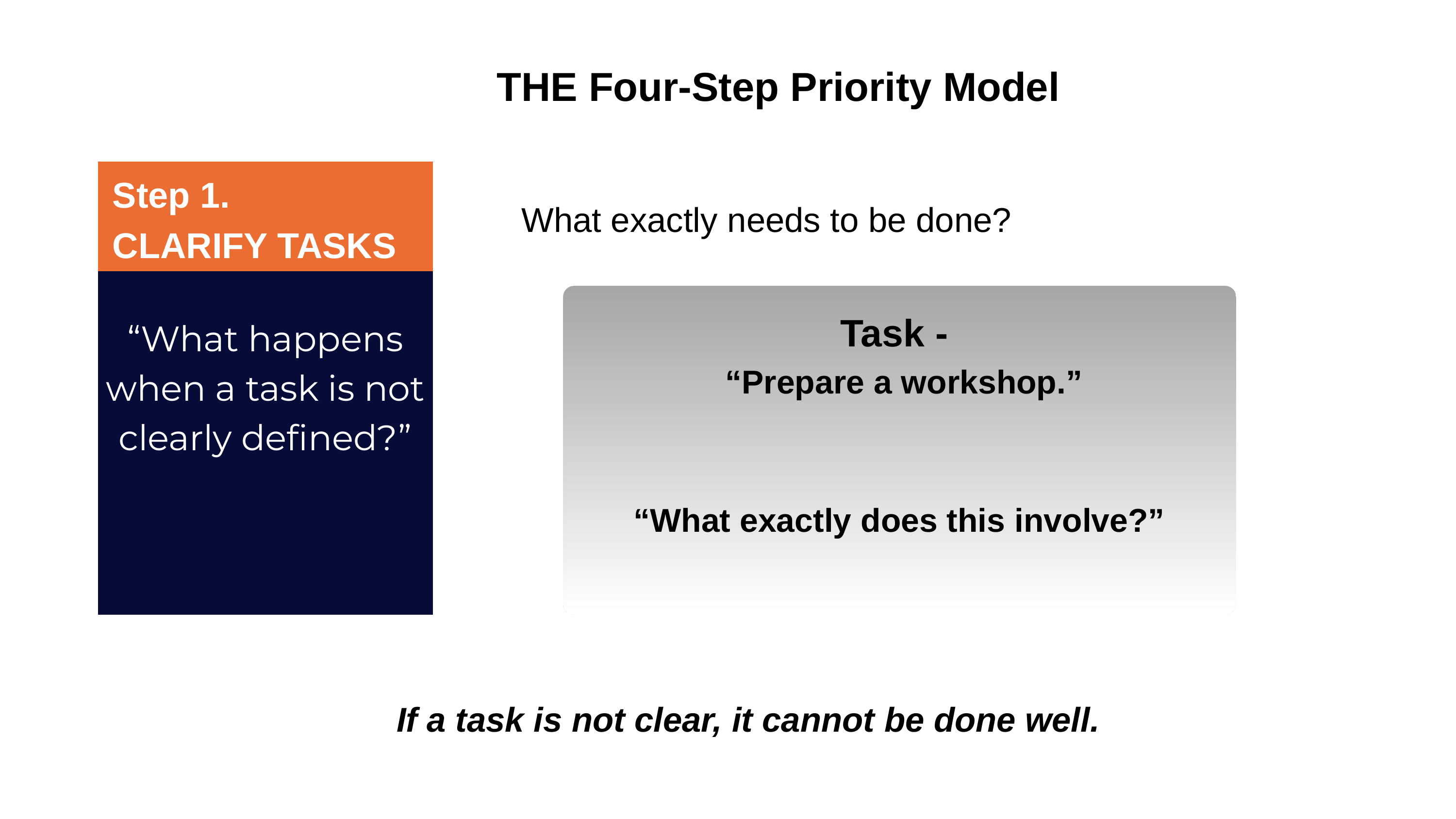

THE Four-Step Priority Model

Step 1.
CLARIFY TASKS
What exactly needs to be done?

“What happens when a task is not clearly defined?”

Task -
 “Prepare a workshop.”

“What exactly does this involve?”

If a task is not clear, it cannot be done well.